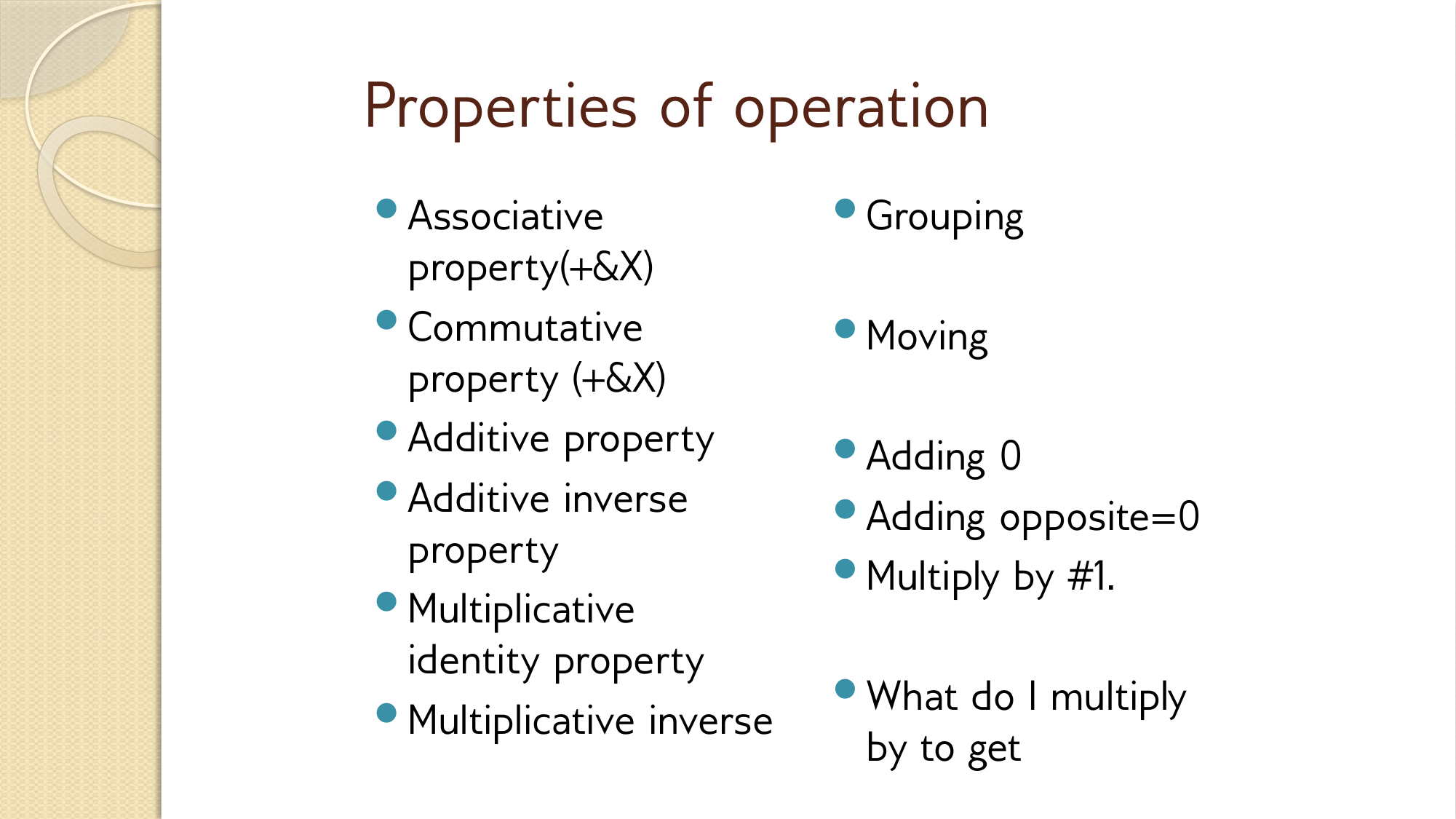

# Properties of operation
Associative property(+&X)
Commutative property (+&X)
Additive property
Additive inverse property
Multiplicative identity property
Multiplicative inverse
Grouping

Moving

Adding 0
Adding opposite=0
Multiply by #1.

What do I multiply by to get